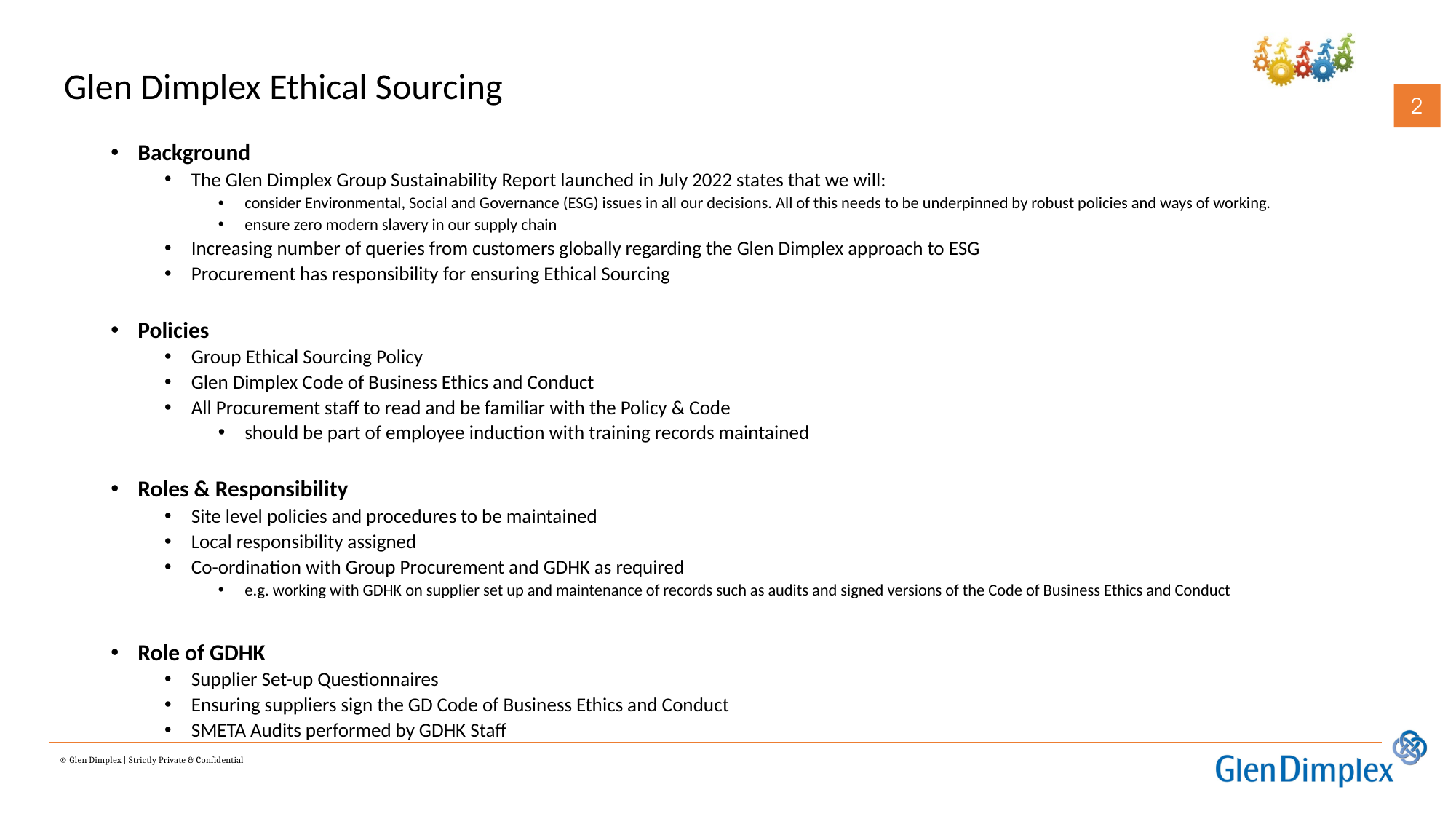

# Glen Dimplex Ethical Sourcing
Background
The Glen Dimplex Group Sustainability Report launched in July 2022 states that we will:
consider Environmental, Social and Governance (ESG) issues in all our decisions. All of this needs to be underpinned by robust policies and ways of working.
ensure zero modern slavery in our supply chain
Increasing number of queries from customers globally regarding the Glen Dimplex approach to ESG
Procurement has responsibility for ensuring Ethical Sourcing

Policies
Group Ethical Sourcing Policy
Glen Dimplex Code of Business Ethics and Conduct
All Procurement staff to read and be familiar with the Policy & Code
should be part of employee induction with training records maintained

Roles & Responsibility
Site level policies and procedures to be maintained
Local responsibility assigned
Co-ordination with Group Procurement and GDHK as required
e.g. working with GDHK on supplier set up and maintenance of records such as audits and signed versions of the Code of Business Ethics and Conduct

Role of GDHK
Supplier Set-up Questionnaires
Ensuring suppliers sign the GD Code of Business Ethics and Conduct
SMETA Audits performed by GDHK Staff